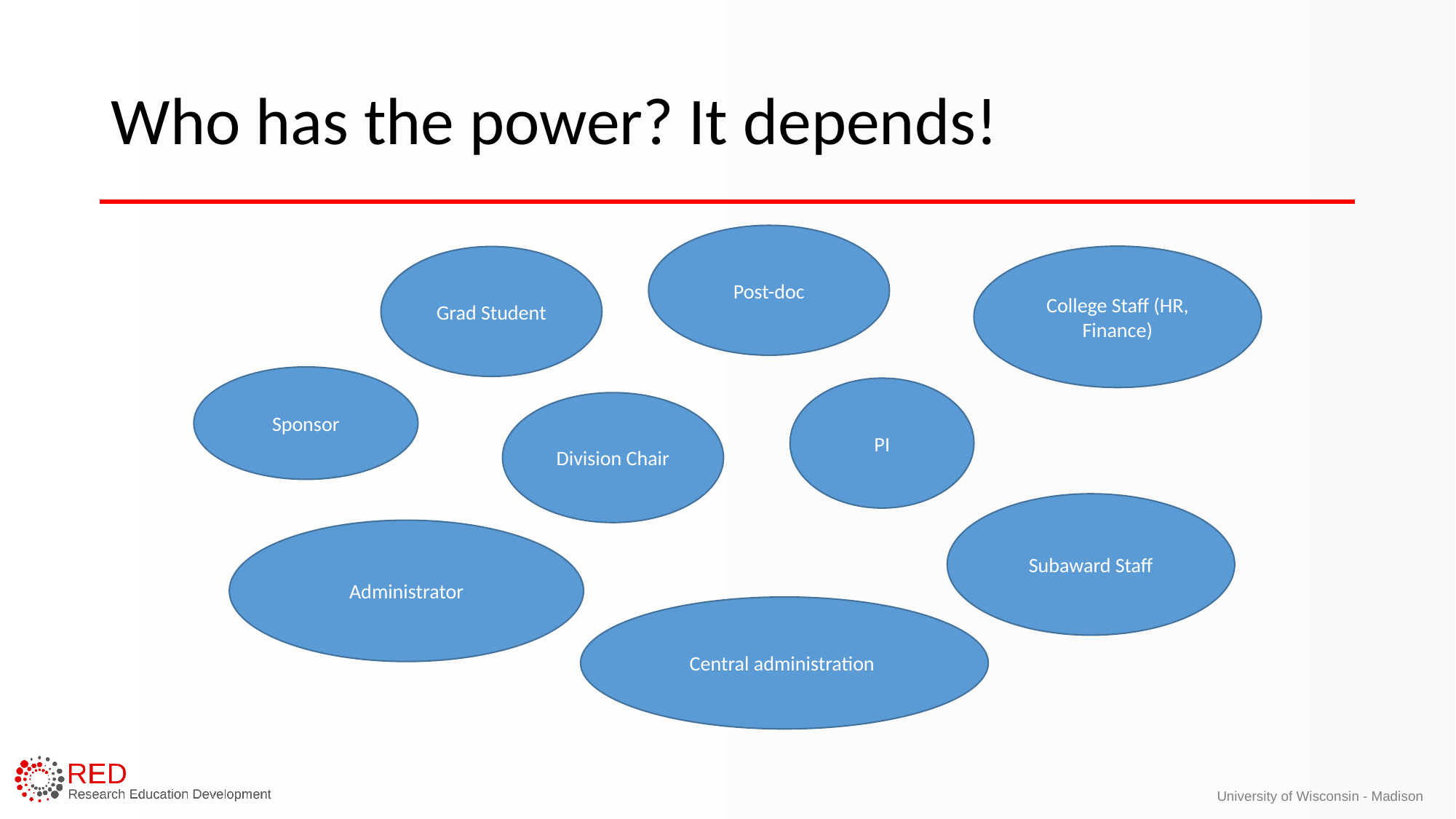

# Who has the power? It depends!
Post-doc
College Staff (HR, Finance)
Grad Student
Sponsor
PI
Division Chair
Subaward Staff
Administrator
Central administration